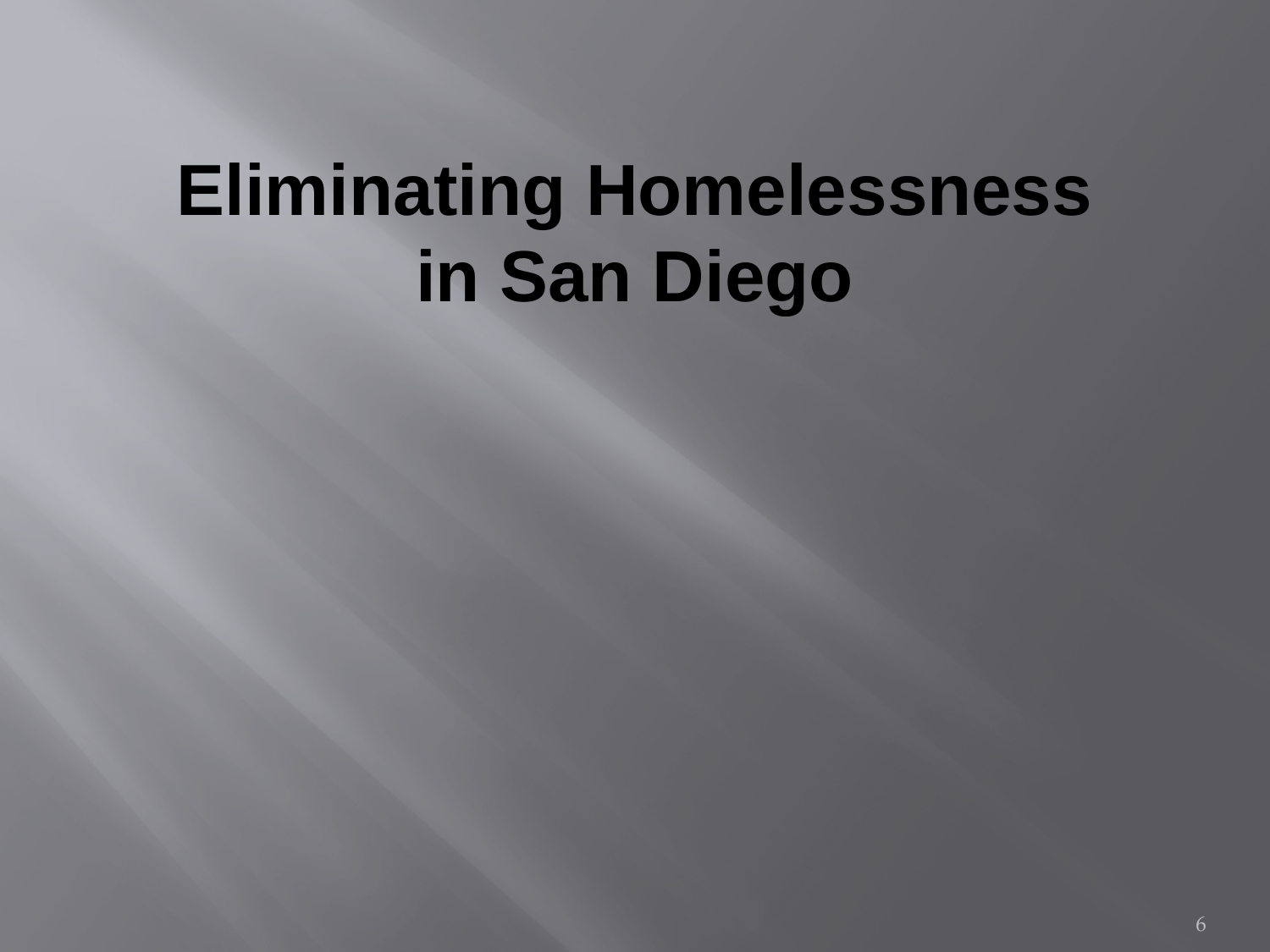

# Eliminating Homelessness in San Diego

6